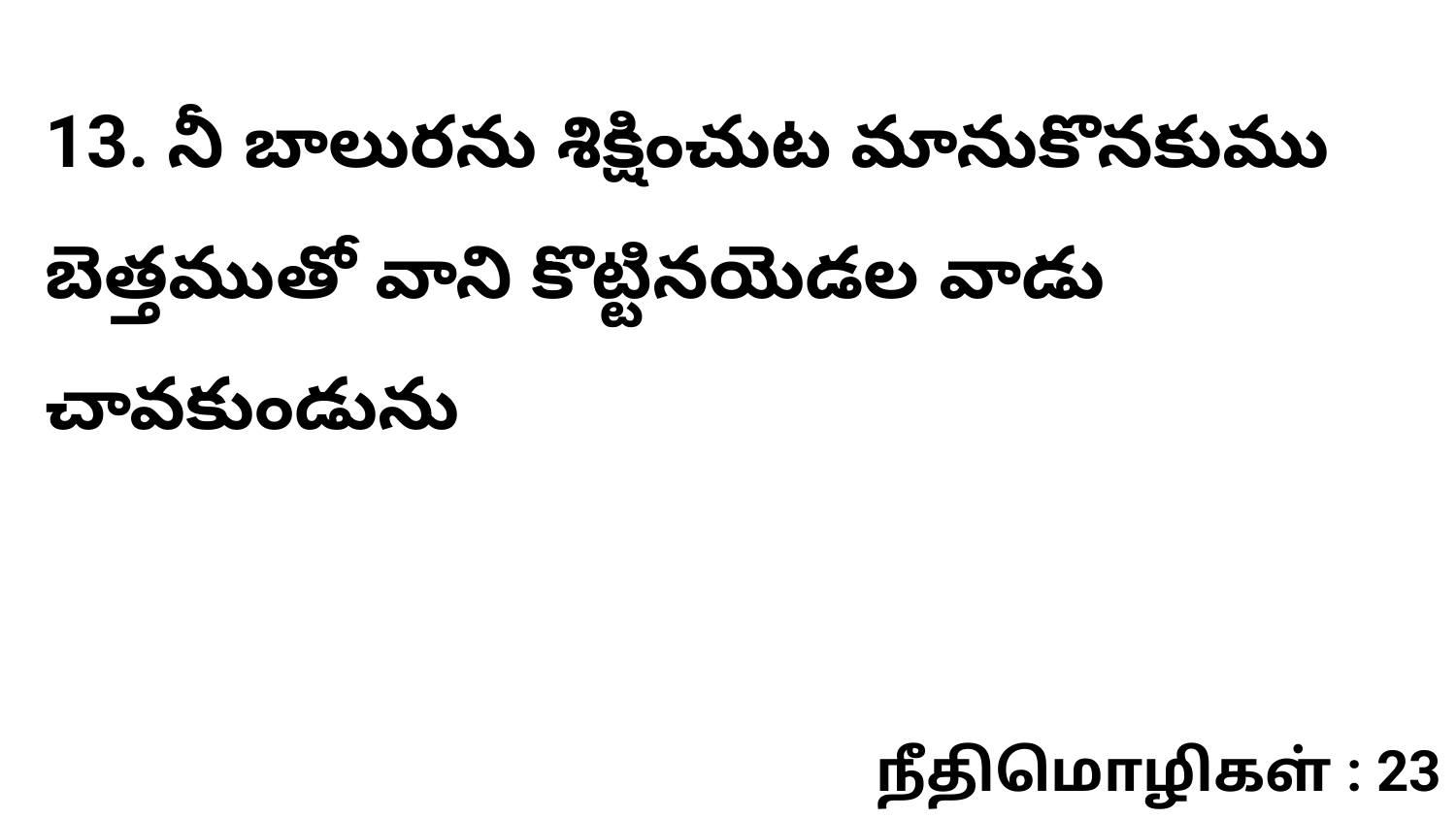

13. నీ బాలురను శిక్షించుట మానుకొనకుము బెత్తముతో వాని కొట్టినయెడల వాడు చావకుండును
நீதிமொழிகள் : 23